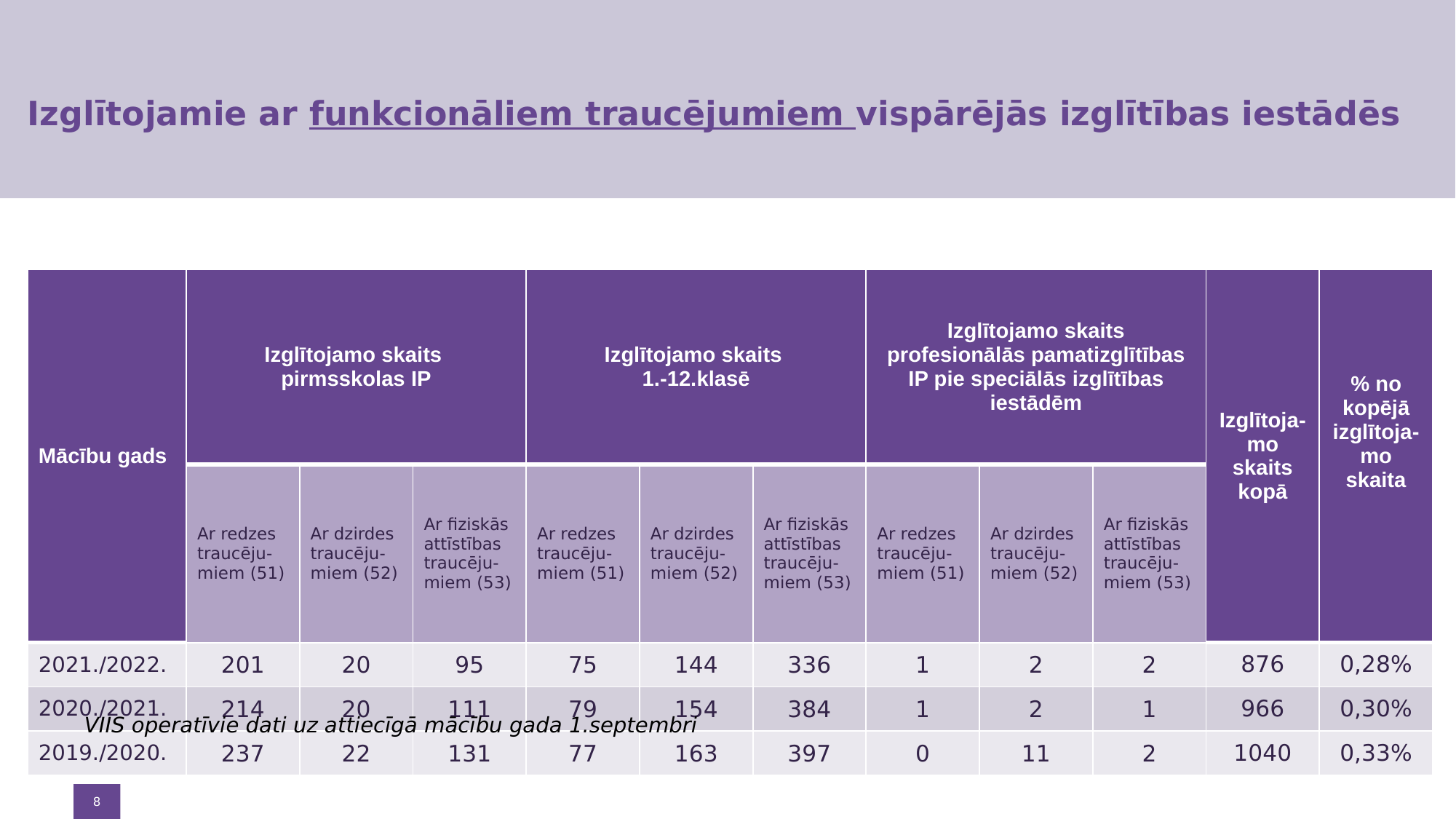

# Izglītojamie ar funkcionāliem traucējumiem vispārējās izglītības iestādēs

| Mācību gads | Izglītojamo skaits pirmsskolas IP |  |  | Izglītojamo skaits 1.-12.klasē |  |  | Izglītojamo skaits profesionālās pamatizglītības IP pie speciālās izglītības iestādēm |  |  | Izglītoja-mo skaits kopā | % no kopējā izglītoja-mo skaita |
| --- | --- | --- | --- | --- | --- | --- | --- | --- | --- | --- | --- |
|  | Ar redzes traucēju-miem (51) | Ar dzirdes traucēju-miem (52) | Ar fiziskās attīstības traucēju-miem (53) | Ar redzes traucēju-miem (51) | Ar dzirdes traucēju-miem (52) | Ar fiziskās attīstības traucēju-miem (53) | Ar redzes traucēju-miem (51) | Ar dzirdes traucēju-miem (52) | Ar fiziskās attīstības traucēju-miem (53) |  |  |
| 2021./2022. | 201 | 20 | 95 | 75 | 144 | 336 | 1 | 2 | 2 | 876 | 0,28% |
| 2020./2021. | 214 | 20 | 111 | 79 | 154 | 384 | 1 | 2 | 1 | 966 | 0,30% |
| 2019./2020. | 237 | 22 | 131 | 77 | 163 | 397 | 0 | 11 | 2 | 1040 | 0,33% |
VIIS operatīvie dati uz attiecīgā mācību gada 1.septembri
8